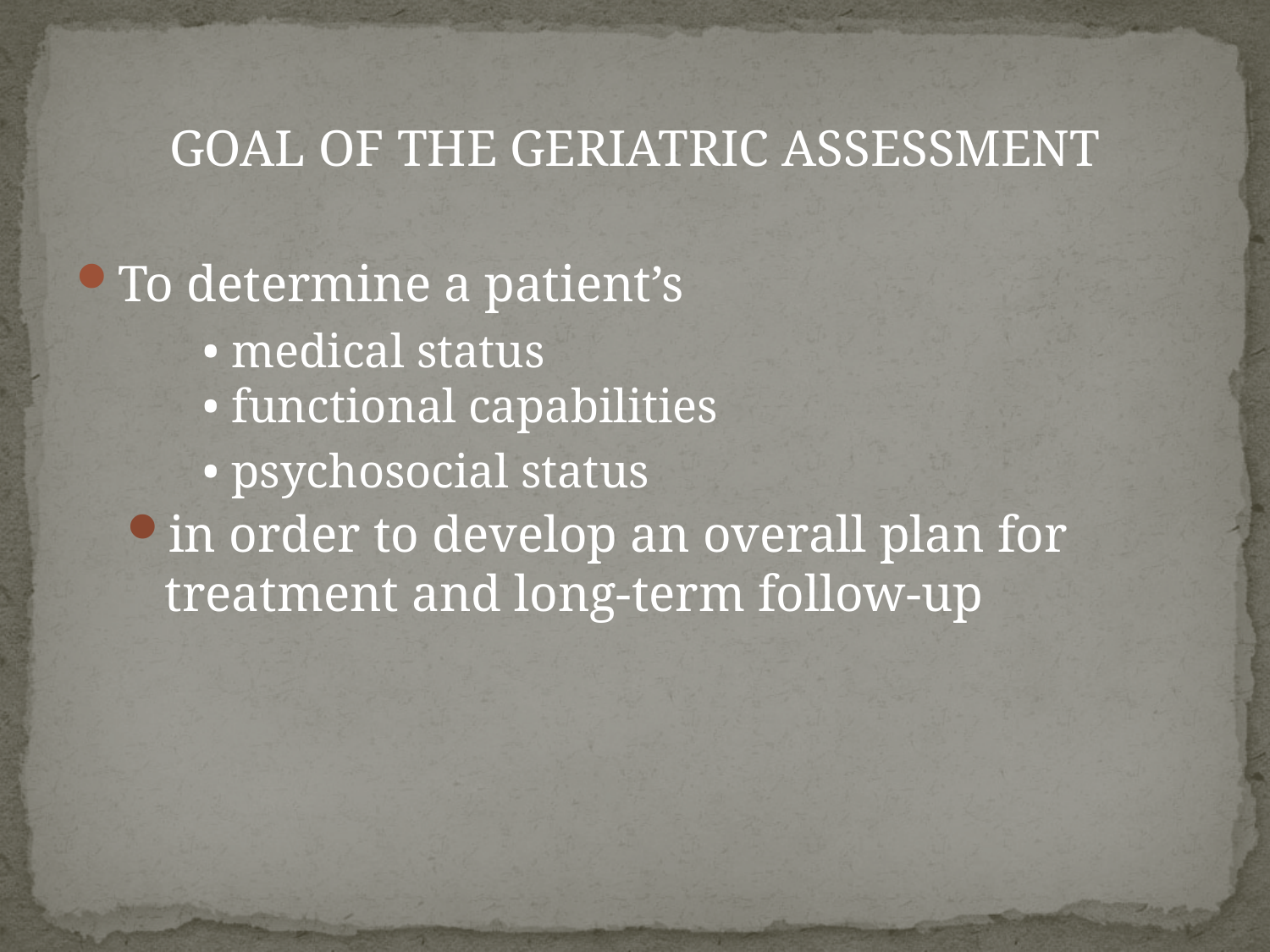

#
GOAL OF THE GERIATRIC ASSESSMENT

To determine a patient’s
	• medical status
	• functional capabilities
	• psychosocial status
in order to develop an overall plan for treatment and long-term follow-up